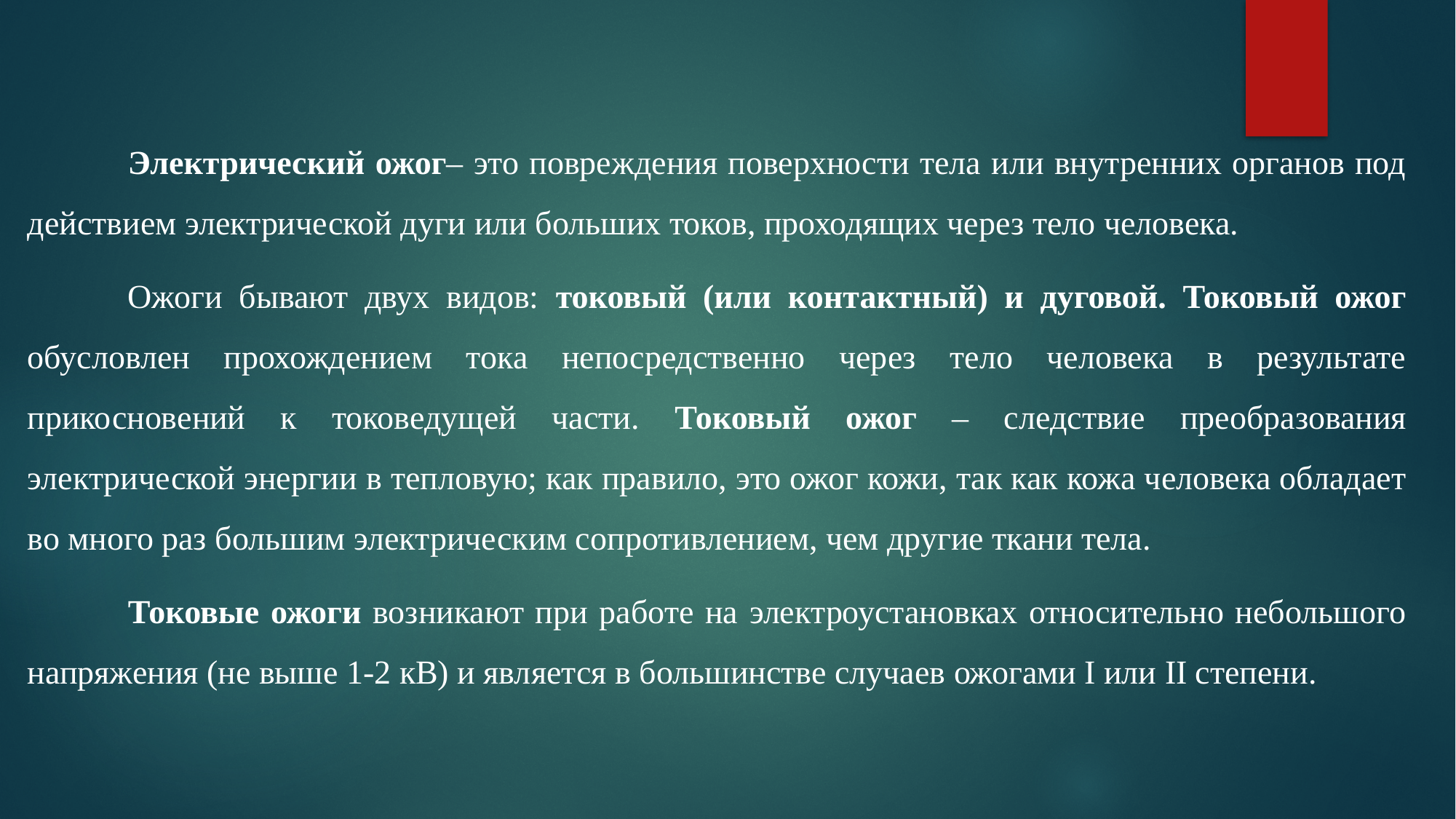

#
	Электрический ожог– это повреждения поверхности тела или внутренних органов под действием электрической дуги или больших токов, проходящих через тело человека.
	Ожоги бывают двух видов: токовый (или контактный) и дуговой. Токовый ожог обусловлен прохождением тока непосредственно через тело человека в результате прикосновений к токоведущей части. Токовый ожог – следствие преобразования электрической энергии в тепловую; как правило, это ожог кожи, так как кожа человека обладает во много раз большим электрическим сопротивлением, чем другие ткани тела.
	Токовые ожоги возникают при работе на электроустановках относительно небольшого напряжения (не выше 1-2 кВ) и является в большинстве случаев ожогами I или II степени.